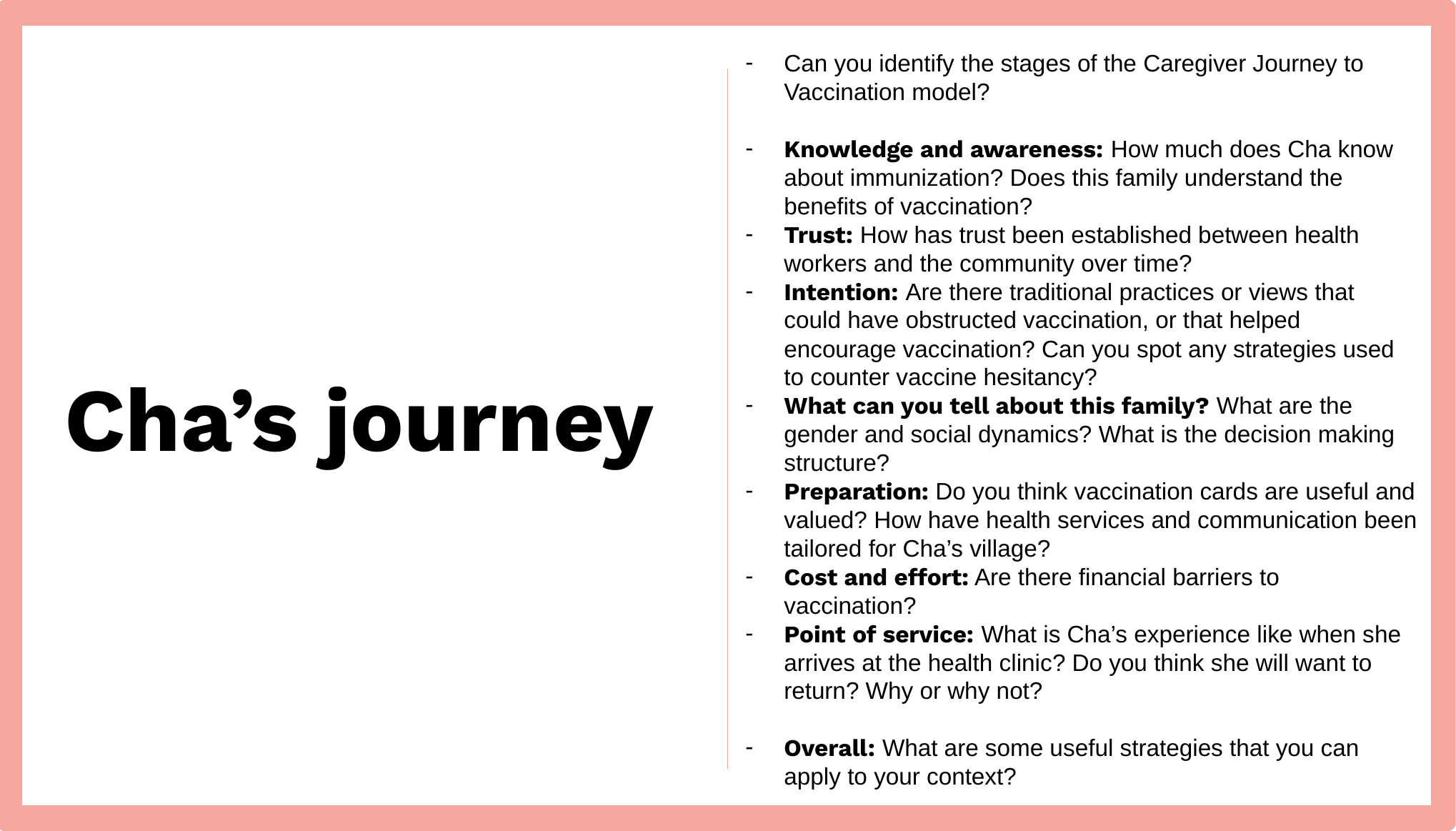

Can you identify the stages of the Caregiver Journey to Vaccination model?

Knowledge and awareness: How much does Cha know about immunization? Does this family understand the benefits of vaccination?
Trust: How has trust been established between health workers and the community over time?
Intention: Are there traditional practices or views that could have obstructed vaccination, or that helped encourage vaccination? Can you spot any strategies used to counter vaccine hesitancy?
What can you tell about this family? What are the gender and social dynamics? What is the decision making structure?
Preparation: Do you think vaccination cards are useful and valued? How have health services and communication been tailored for Cha’s village?
Cost and effort: Are there financial barriers to vaccination?
Point of service: What is Cha’s experience like when she arrives at the health clinic? Do you think she will want to return? Why or why not?

Overall: What are some useful strategies that you can apply to your context?

# Cha’s journey